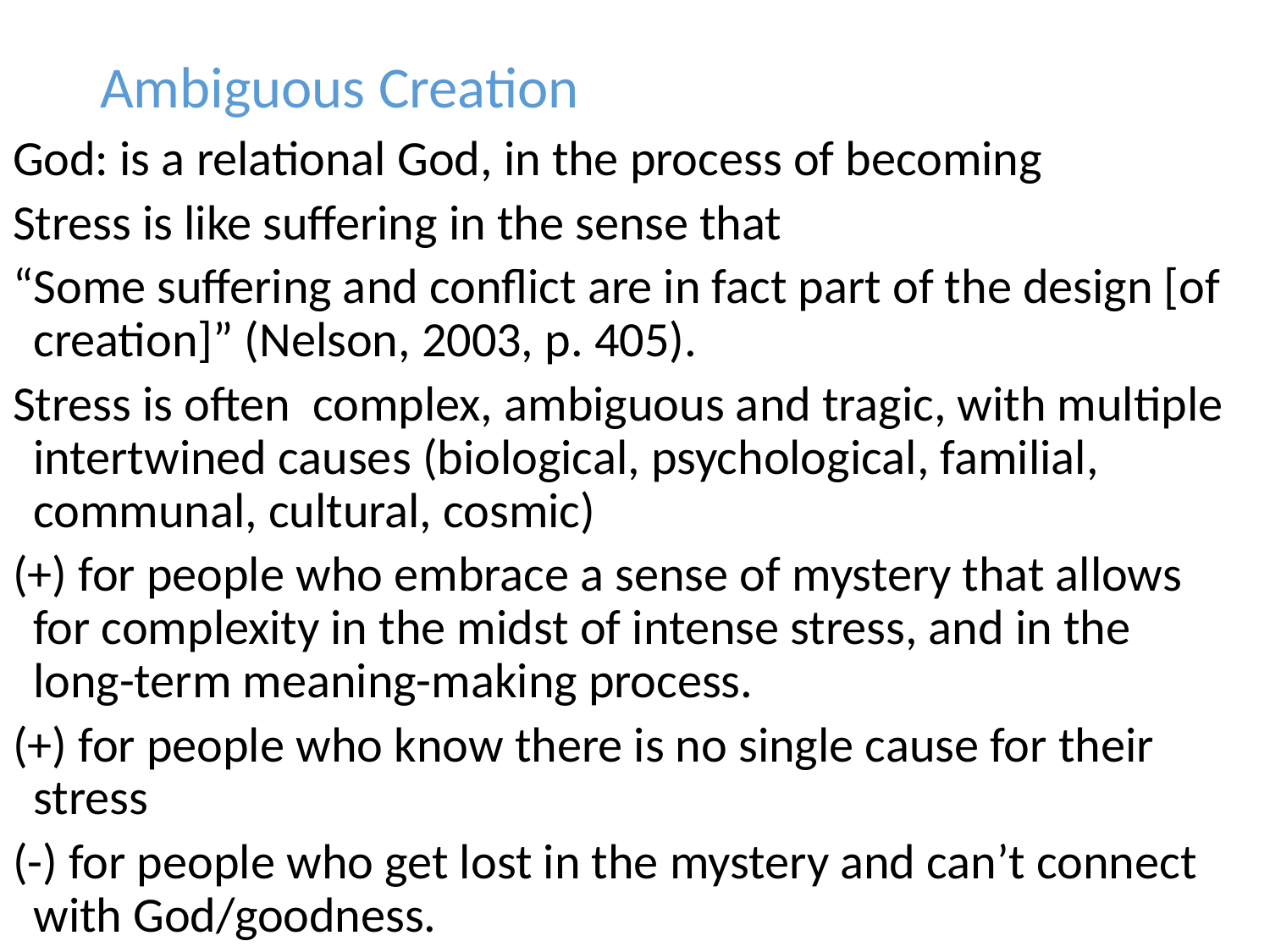

# Ambiguous Creation
God: is a relational God, in the process of becoming
Stress is like suffering in the sense that
“Some suffering and conflict are in fact part of the design [of creation]” (Nelson, 2003, p. 405).
Stress is often  complex, ambiguous and tragic, with multiple intertwined causes (biological, psychological, familial, communal, cultural, cosmic)
(+) for people who embrace a sense of mystery that allows for complexity in the midst of intense stress, and in the long-term meaning-making process.
(+) for people who know there is no single cause for their stress
(-) for people who get lost in the mystery and can’t connect with God/goodness.